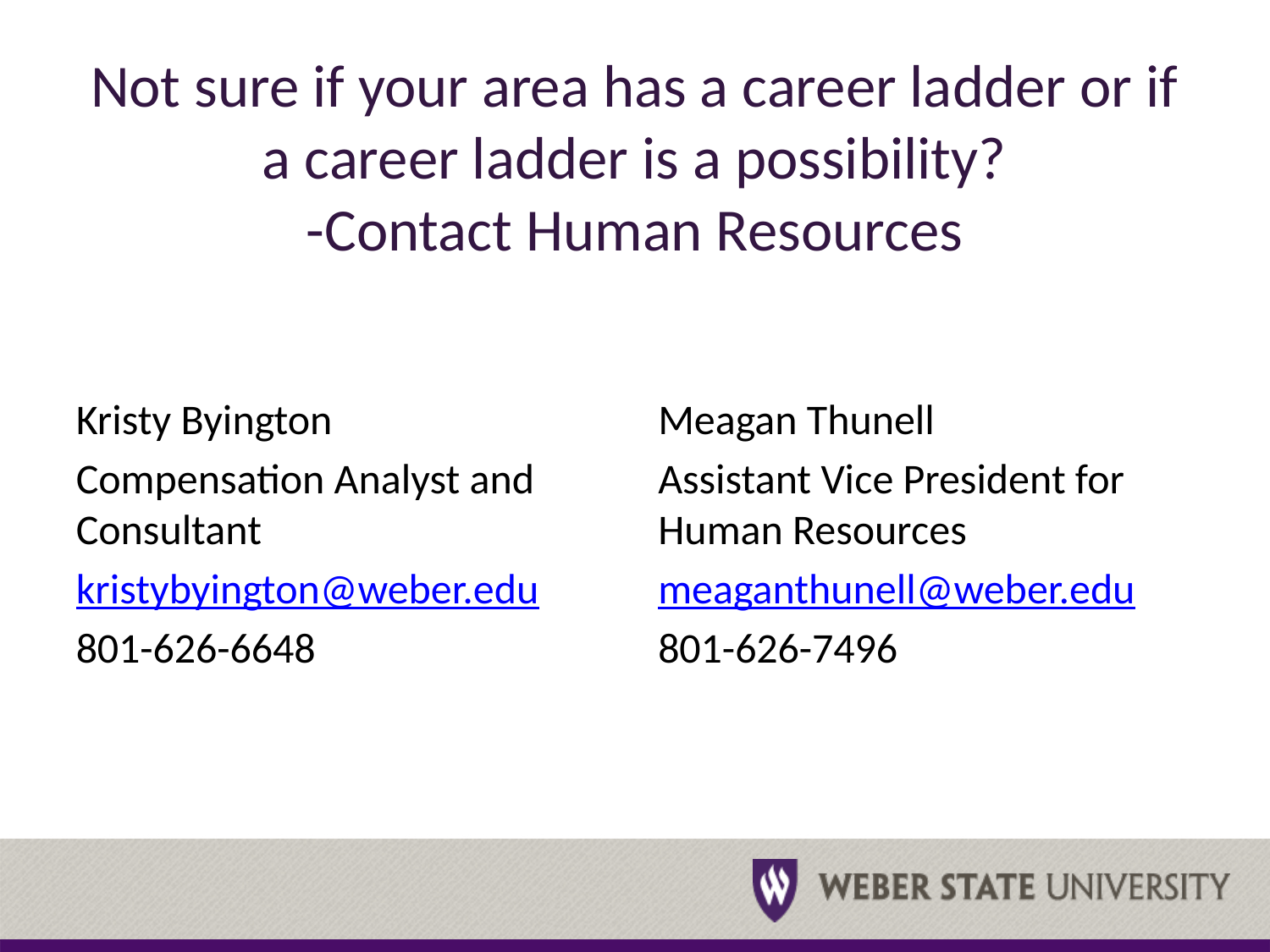

# Not sure if your area has a career ladder or if a career ladder is a possibility? -Contact Human Resources

Kristy Byington
Compensation Analyst and Consultant
kristybyington@weber.edu
801-626-6648

Meagan Thunell
Assistant Vice President for Human Resources
meaganthunell@weber.edu
801-626-7496